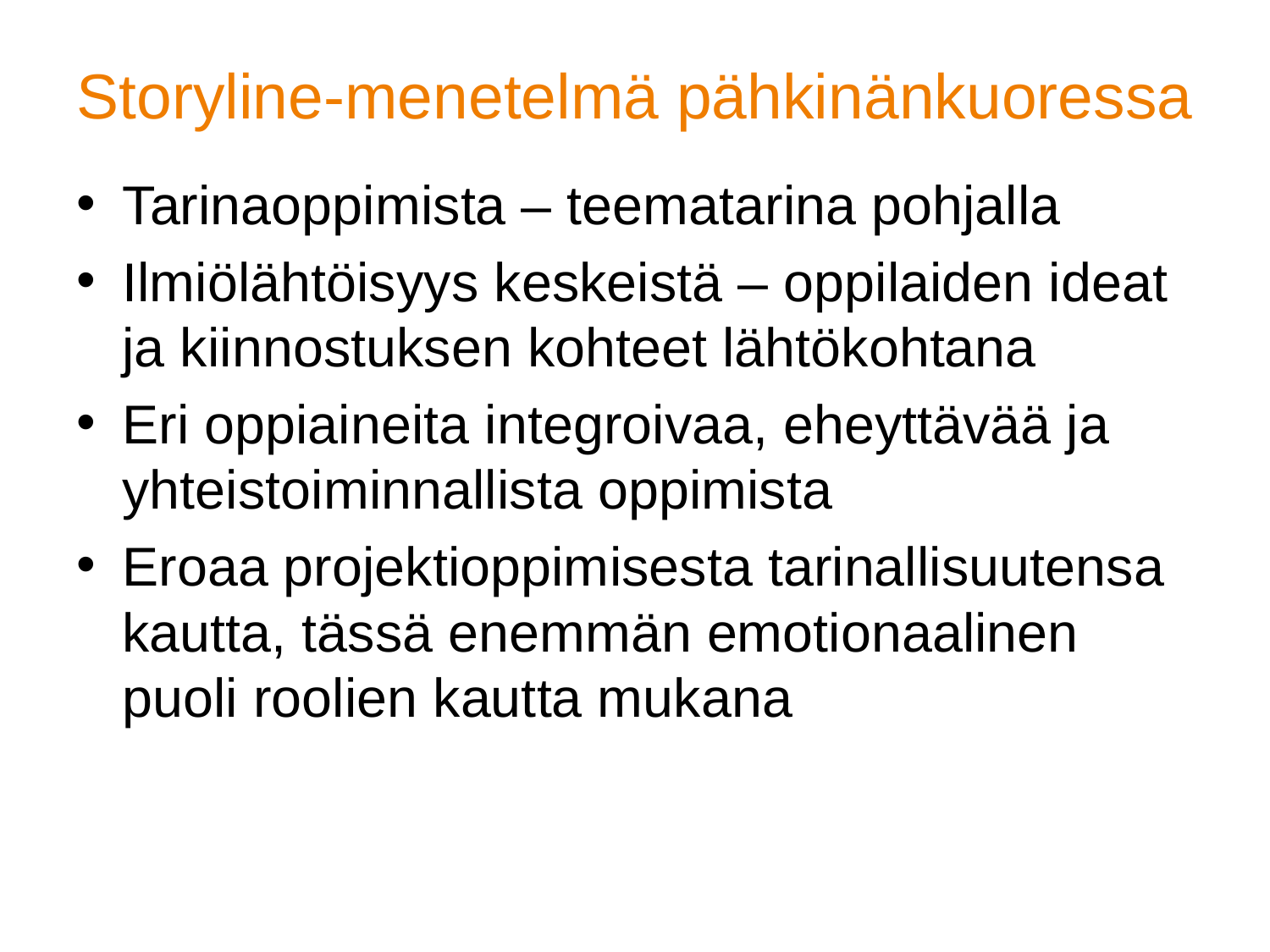

# Storyline-menetelmä pähkinänkuoressa
Tarinaoppimista – teematarina pohjalla
Ilmiölähtöisyys keskeistä – oppilaiden ideat ja kiinnostuksen kohteet lähtökohtana
Eri oppiaineita integroivaa, eheyttävää ja yhteistoiminnallista oppimista
Eroaa projektioppimisesta tarinallisuutensa kautta, tässä enemmän emotionaalinen puoli roolien kautta mukana